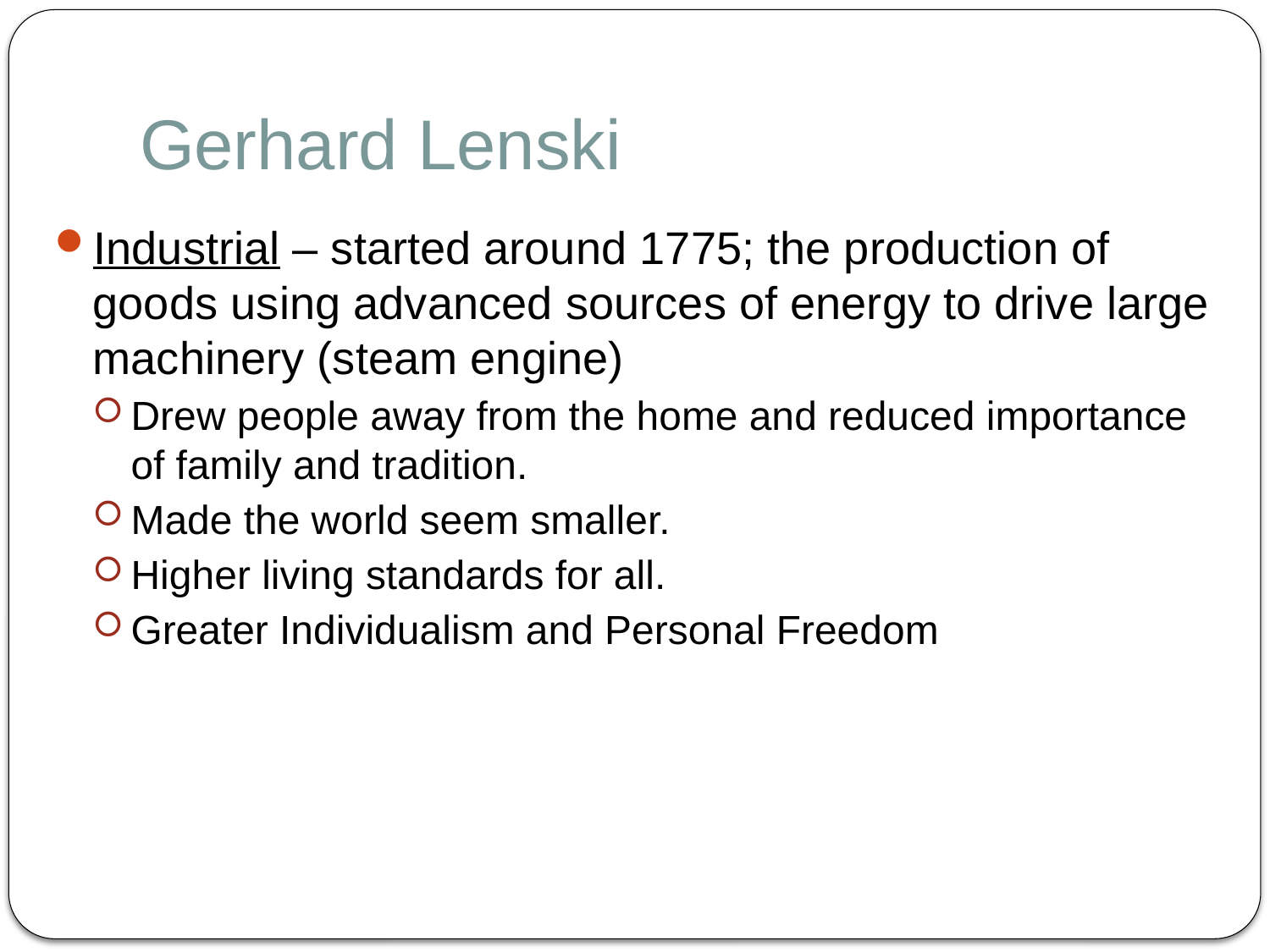

# Gerhard Lenski
Industrial – started around 1775; the production of goods using advanced sources of energy to drive large machinery (steam engine)
Drew people away from the home and reduced importance of family and tradition.
Made the world seem smaller.
Higher living standards for all.
Greater Individualism and Personal Freedom